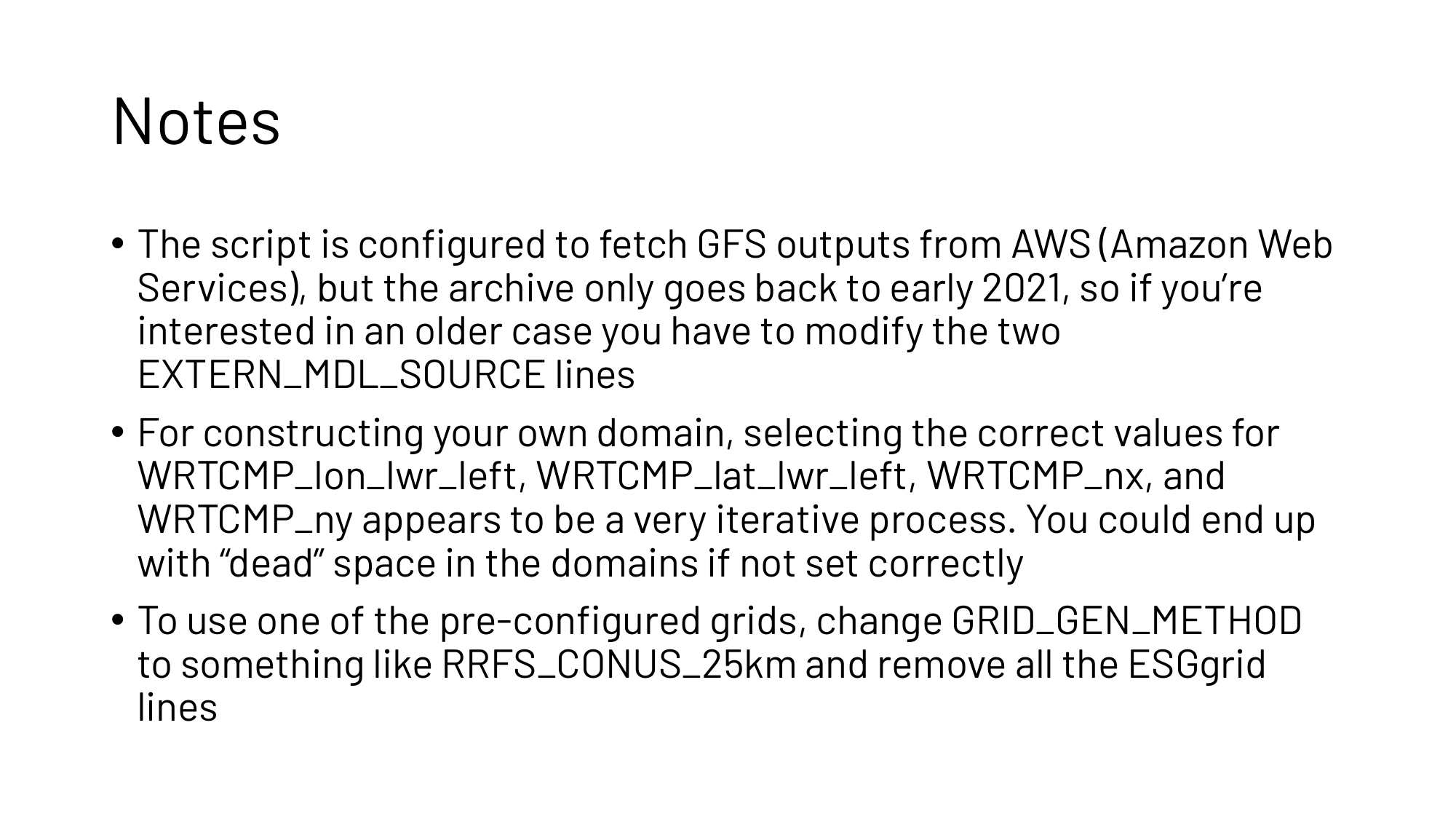

# Notes
The script is configured to fetch GFS outputs from AWS (Amazon Web Services), but the archive only goes back to early 2021, so if you’re interested in an older case you have to modify the two EXTERN_MDL_SOURCE lines
For constructing your own domain, selecting the correct values for WRTCMP_lon_lwr_left, WRTCMP_lat_lwr_left, WRTCMP_nx, and WRTCMP_ny appears to be a very iterative process. You could end up with “dead” space in the domains if not set correctly
To use one of the pre-configured grids, change GRID_GEN_METHOD to something like RRFS_CONUS_25km and remove all the ESGgrid lines